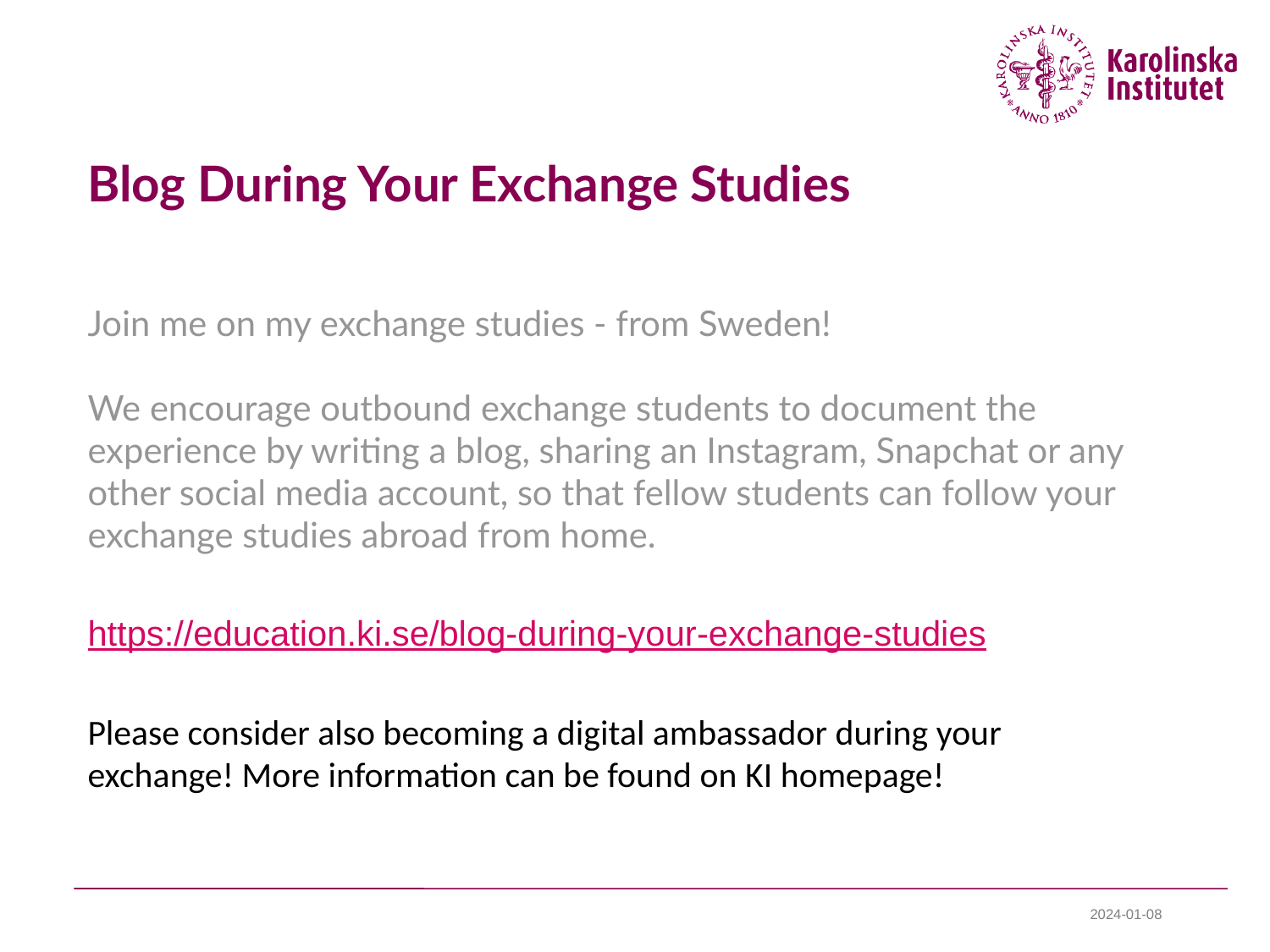

# Blog During Your Exchange Studies
Join me on my exchange studies - from Sweden!
We encourage outbound exchange students to document the experience by writing a blog, sharing an Instagram, Snapchat or any other social media account, so that fellow students can follow your exchange studies abroad from home.

https://education.ki.se/blog-during-your-exchange-studies

Please consider also becoming a digital ambassador during your exchange! More information can be found on KI homepage!

2024-01-08